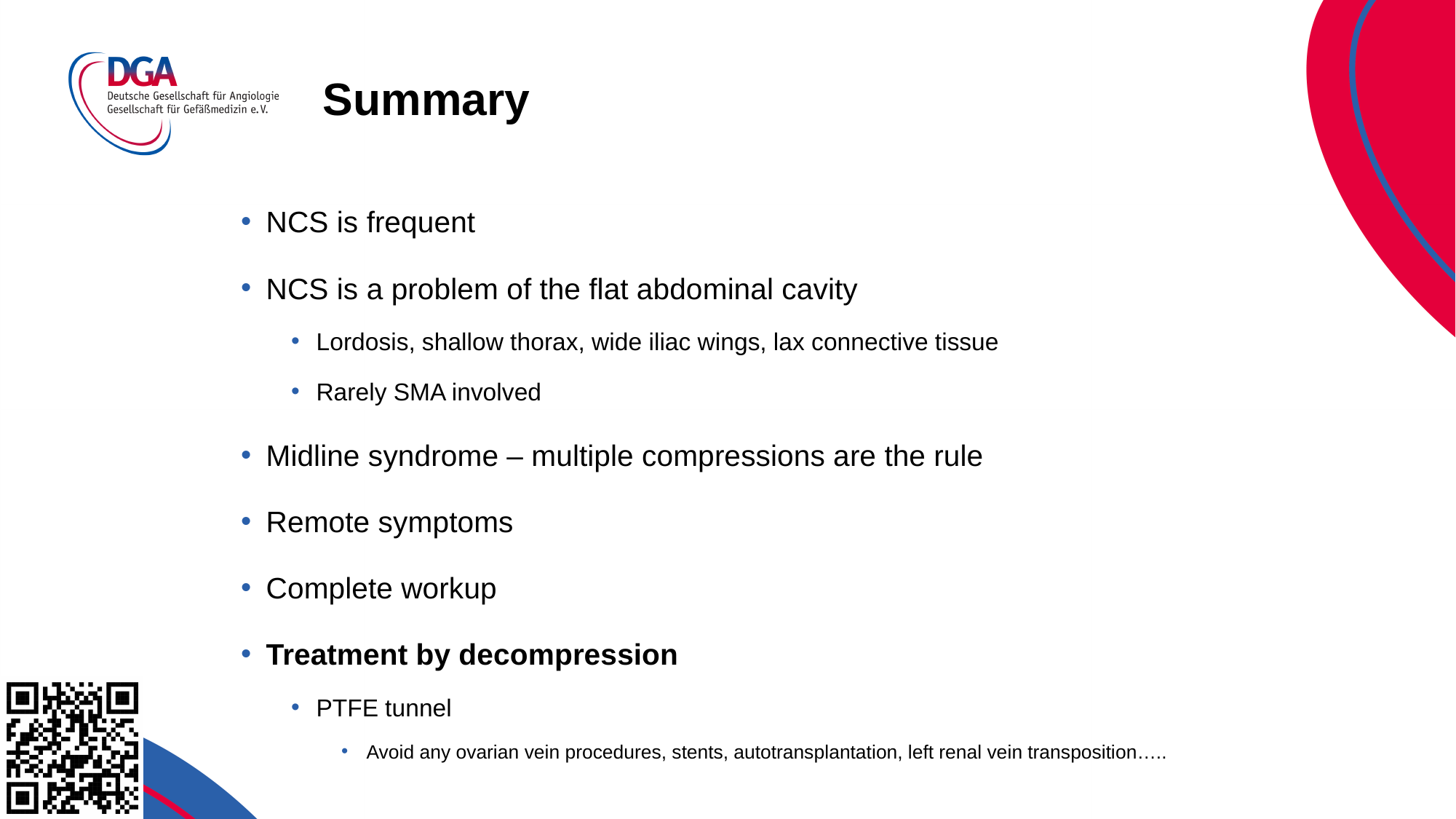

# Summary
NCS is frequent
NCS is a problem of the flat abdominal cavity
Lordosis, shallow thorax, wide iliac wings, lax connective tissue
Rarely SMA involved
Midline syndrome – multiple compressions are the rule
Remote symptoms
Complete workup
Treatment by decompression
PTFE tunnel
Avoid any ovarian vein procedures, stents, autotransplantation, left renal vein transposition…..